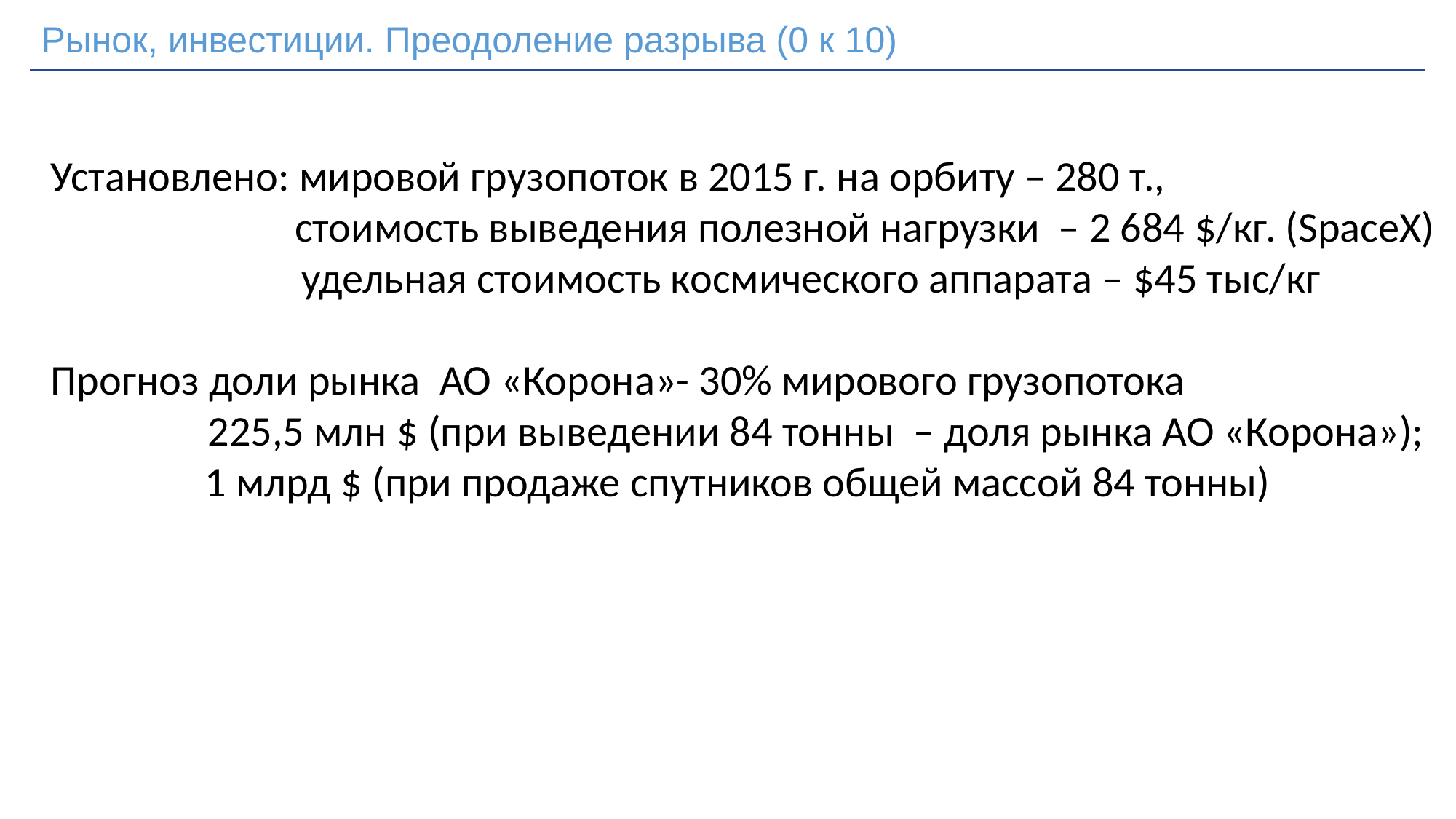

Рынок, инвестиции. Преодоление разрыва (0 к 10)
Установлено: мировой грузопоток в 2015 г. на орбиту – 280 т.,
	              стоимость выведения полезной нагрузки  – 2 684 $/кг. (SpaceX)
                          удельная стоимость космического аппарата – $45 тыс/кг

Прогноз доли рынка  АО «Корона»- 30% мирового грузопотока
	     225,5 млн $ (при выведении 84 тонны  – доля рынка АО «Корона»);
                1 млрд $ (при продаже спутников общей массой 84 тонны)